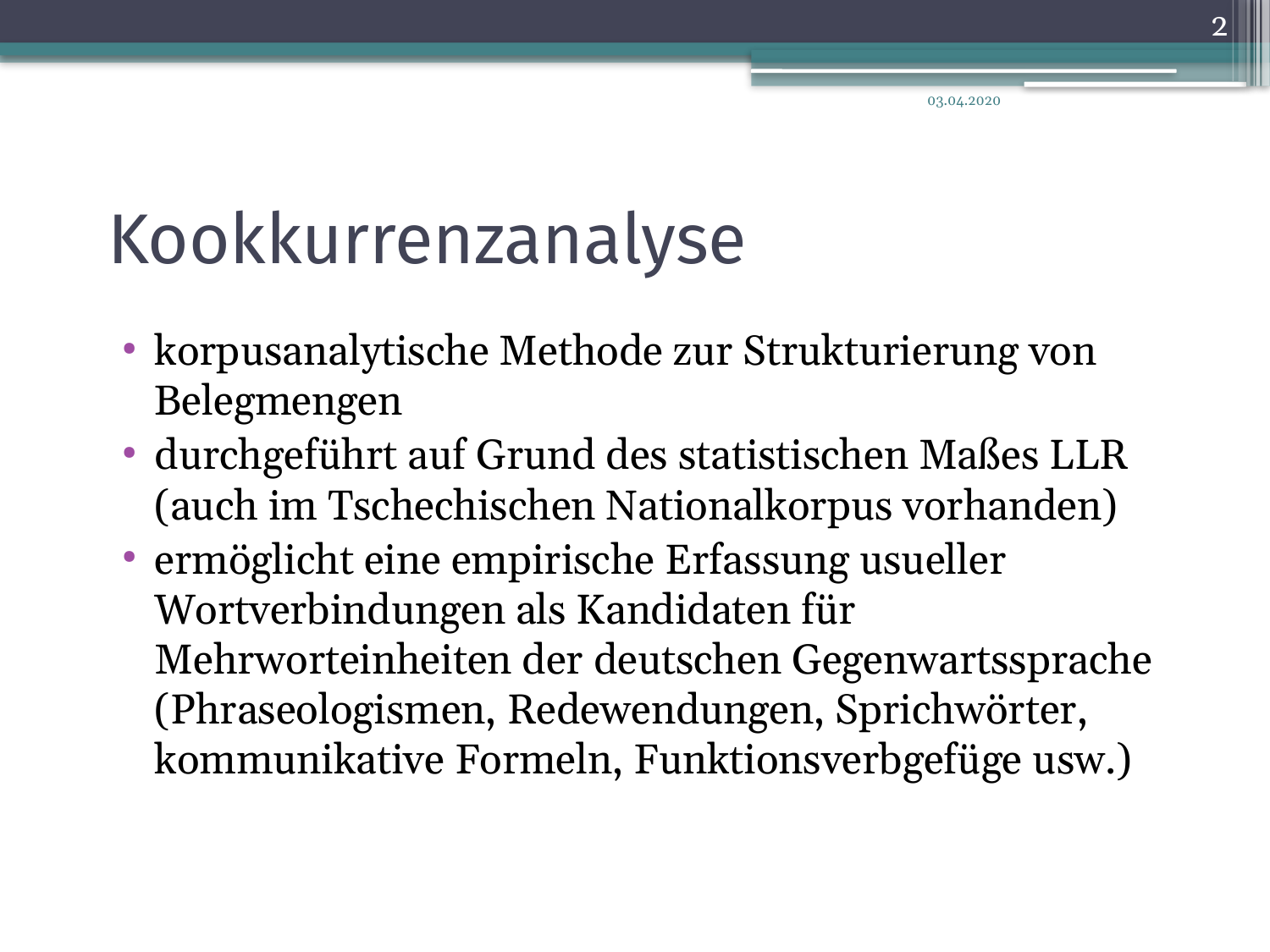

2
03.04.2020
# Kookkurrenzanalyse
korpusanalytische Methode zur Strukturierung von Belegmengen
durchgeführt auf Grund des statistischen Maßes LLR (auch im Tschechischen Nationalkorpus vorhanden)
ermöglicht eine empirische Erfassung usueller Wortverbindungen als Kandidaten für Mehrworteinheiten der deutschen Gegenwartssprache (Phraseologismen, Redewendungen, Sprichwörter, kommunikative Formeln, Funktionsverbgefüge usw.)